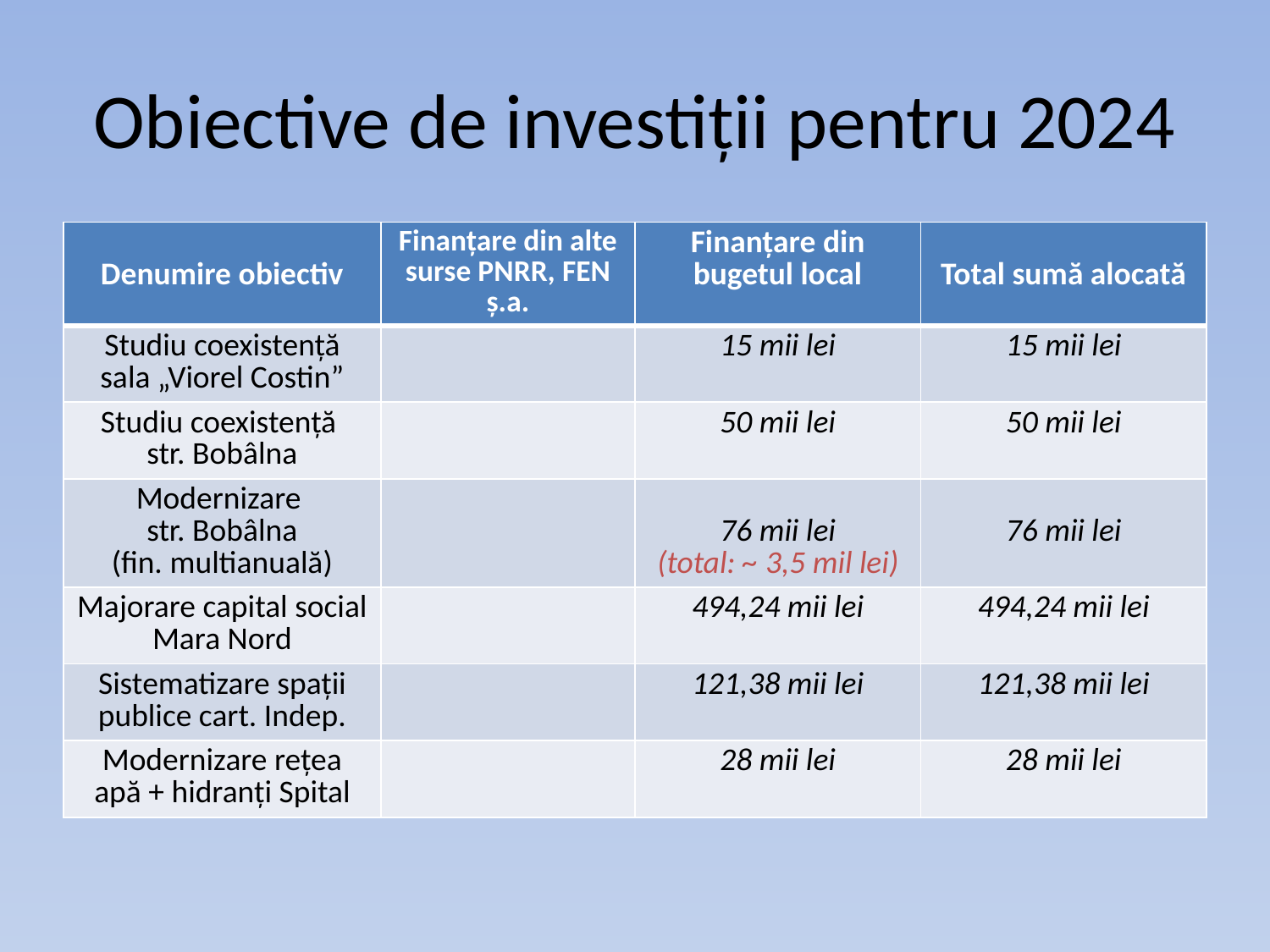

# Obiective de investiții pentru 2024
| Denumire obiectiv | Finanțare din alte surse PNRR, FEN ș.a. | Finanțare din bugetul local | Total sumă alocată |
| --- | --- | --- | --- |
| Studiu coexistență sala „Viorel Costin” |  | 15 mii lei | 15 mii lei |
| Studiu coexistență str. Bobâlna |  | 50 mii lei | 50 mii lei |
| Modernizare str. Bobâlna (fin. multianuală) |  | 76 mii lei (total: ~ 3,5 mil lei) | 76 mii lei |
| Majorare capital social Mara Nord |  | 494,24 mii lei | 494,24 mii lei |
| Sistematizare spații publice cart. Indep. |  | 121,38 mii lei | 121,38 mii lei |
| Modernizare rețea apă + hidranți Spital |  | 28 mii lei | 28 mii lei |